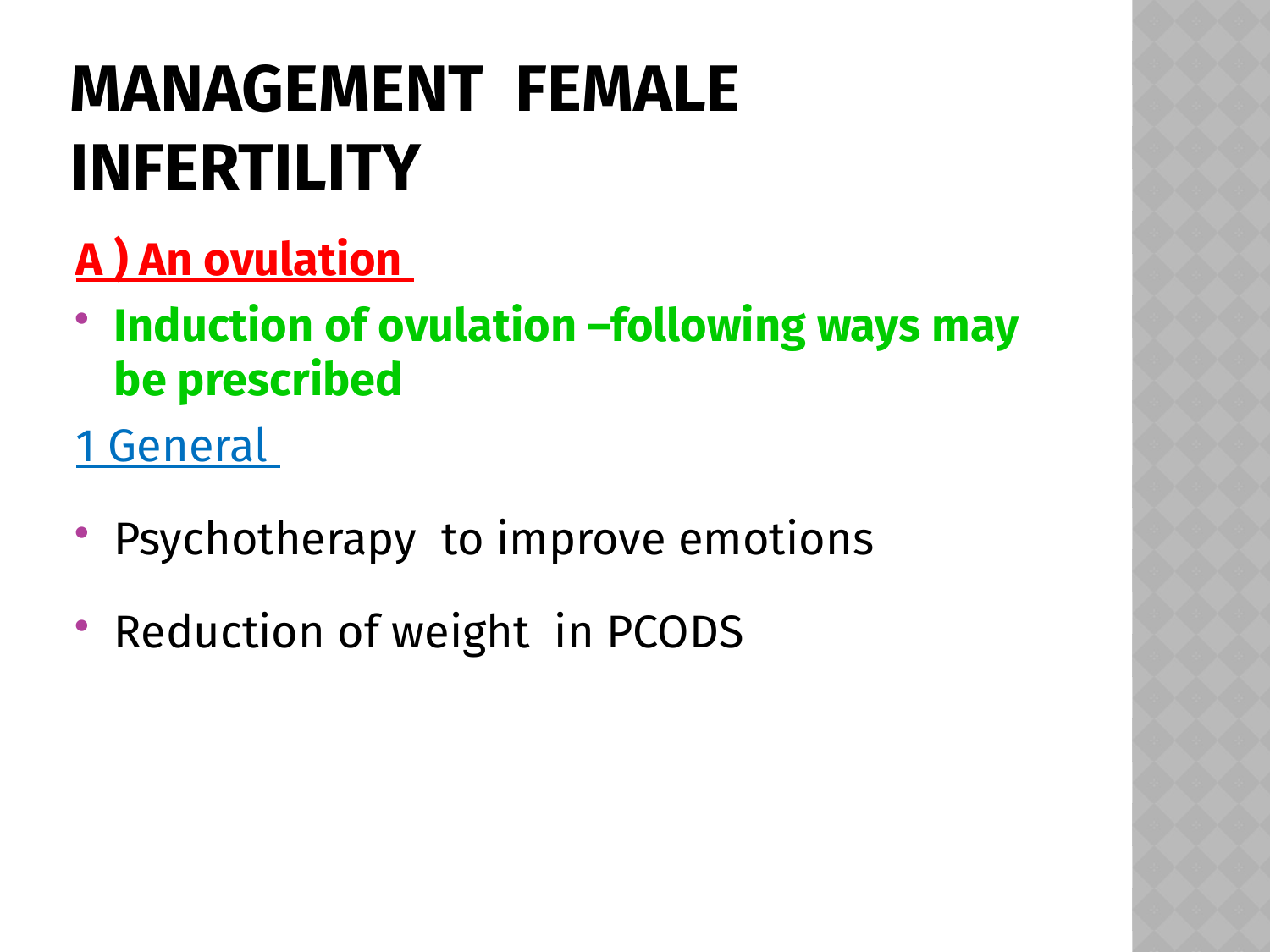

# mANAGEMENT  Female infertility
A ) An ovulation
Induction of ovulation –following ways may be prescribed
1 General
Psychotherapy  to improve emotions
Reduction of weight  in PCODS